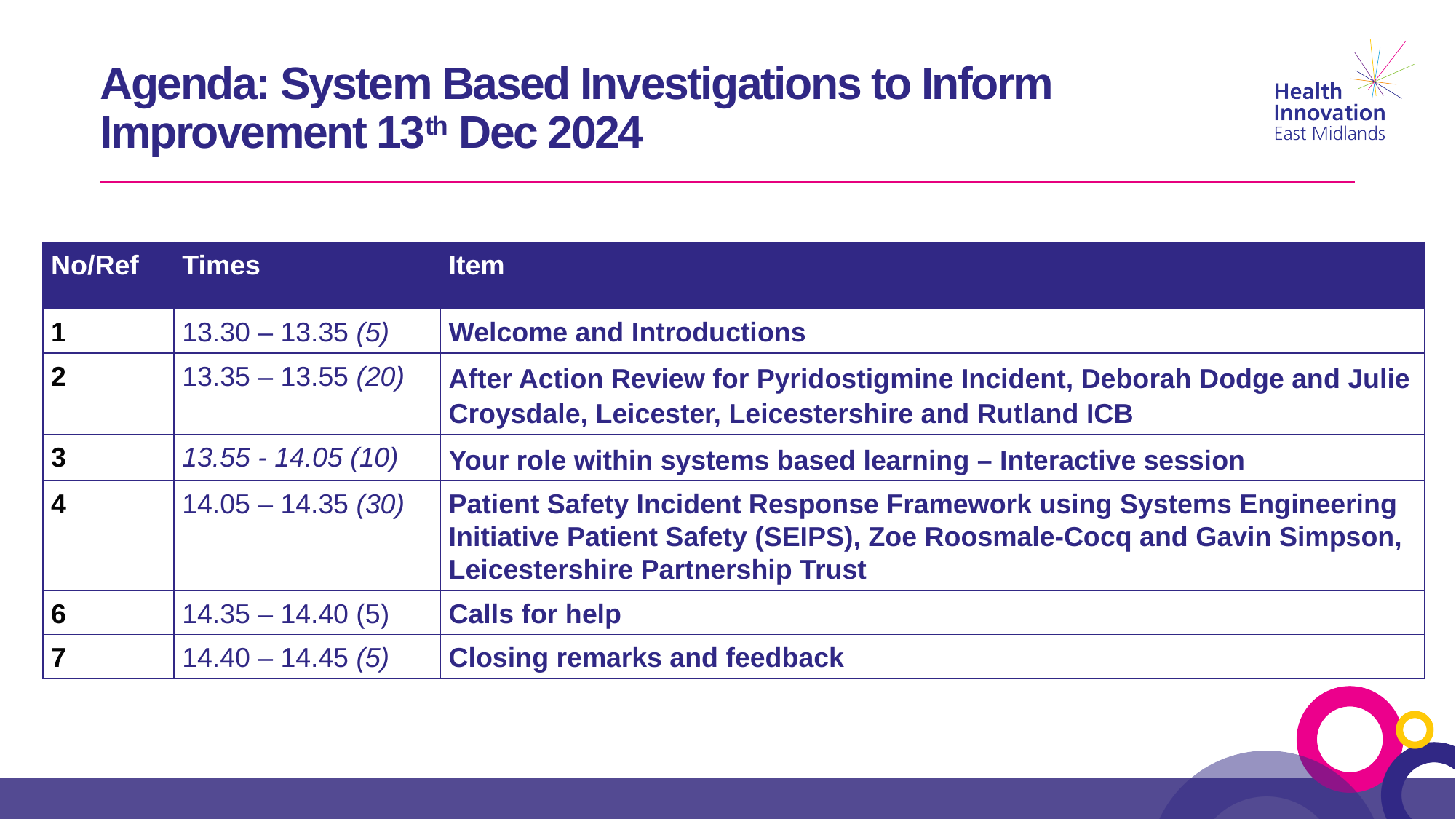

# Agenda: System Based Investigations to Inform Improvement 13th Dec 2024
| No/Ref | Times | Item |
| --- | --- | --- |
| 1 | 13.30 – 13.35 (5) | Welcome and Introductions |
| 2 | 13.35 – 13.55 (20) | After Action Review for Pyridostigmine Incident, Deborah Dodge and Julie Croysdale, Leicester, Leicestershire and Rutland ICB |
| 3 | 13.55 - 14.05 (10) | Your role within systems based learning – Interactive session |
| 4 | 14.05 – 14.35 (30) | Patient Safety Incident Response Framework using Systems Engineering Initiative Patient Safety (SEIPS), Zoe Roosmale-Cocq and Gavin Simpson, Leicestershire Partnership Trust |
| 6 | 14.35 – 14.40 (5) | Calls for help |
| 7 | 14.40 – 14.45 (5) | Closing remarks and feedback |